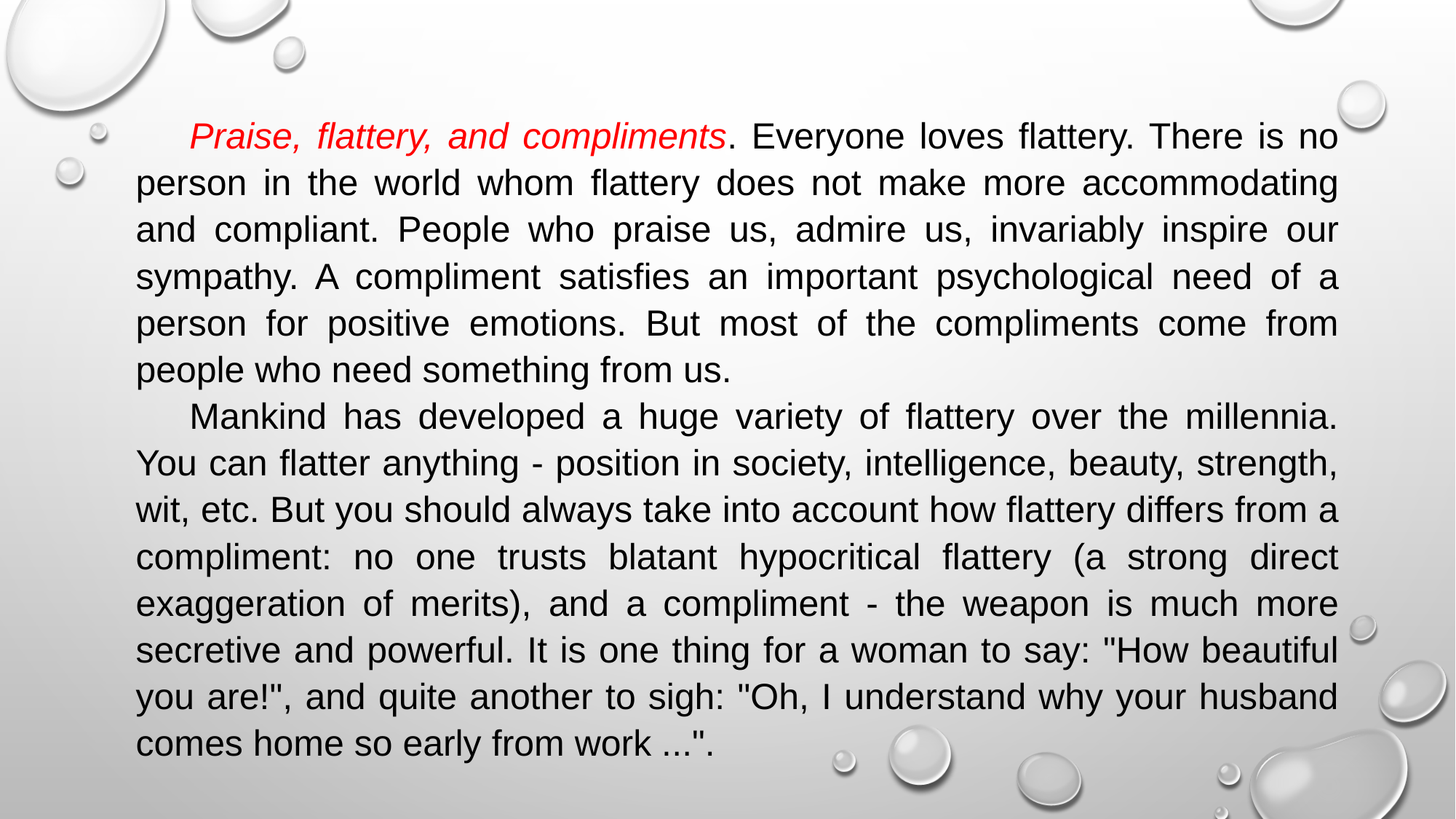

Praise, flattery, and compliments. Everyone loves flattery. There is no person in the world whom flattery does not make more accommodating and compliant. People who praise us, admire us, invariably inspire our sympathy. A compliment satisfies an important psychological need of a person for positive emotions. But most of the compliments come from people who need something from us.
Mankind has developed a huge variety of flattery over the millennia. You can flatter anything - position in society, intelligence, beauty, strength, wit, etc. But you should always take into account how flattery differs from a compliment: no one trusts blatant hypocritical flattery (a strong direct exaggeration of merits), and a compliment - the weapon is much more secretive and powerful. It is one thing for a woman to say: "How beautiful you are!", and quite another to sigh: "Oh, I understand why your husband comes home so early from work ...".